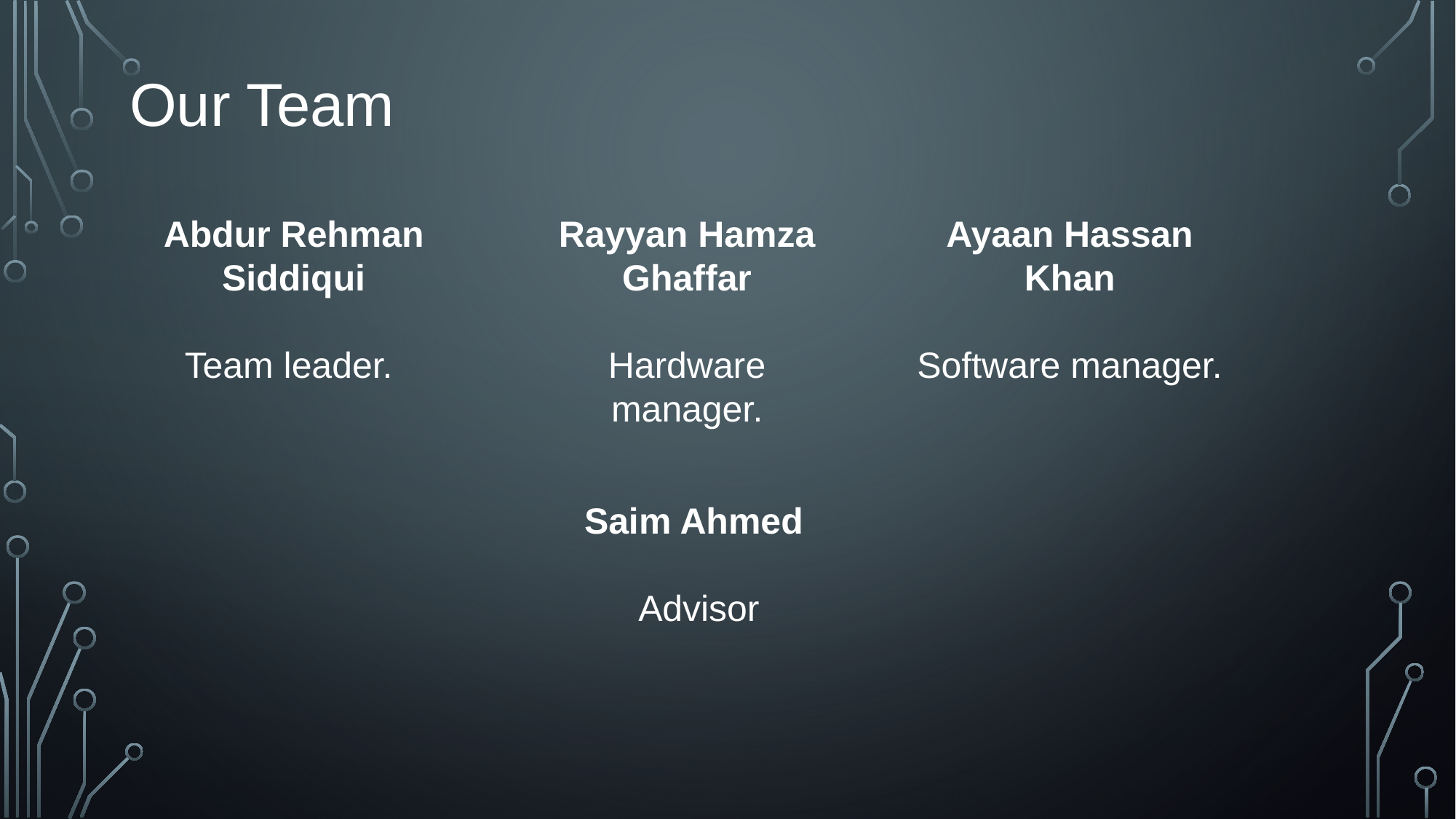

Our Team
Abdur Rehman Siddiqui
Team leader.
Rayyan Hamza Ghaffar

Hardware manager.
Ayaan Hassan Khan

Software manager.
Saim Ahmed

Advisor